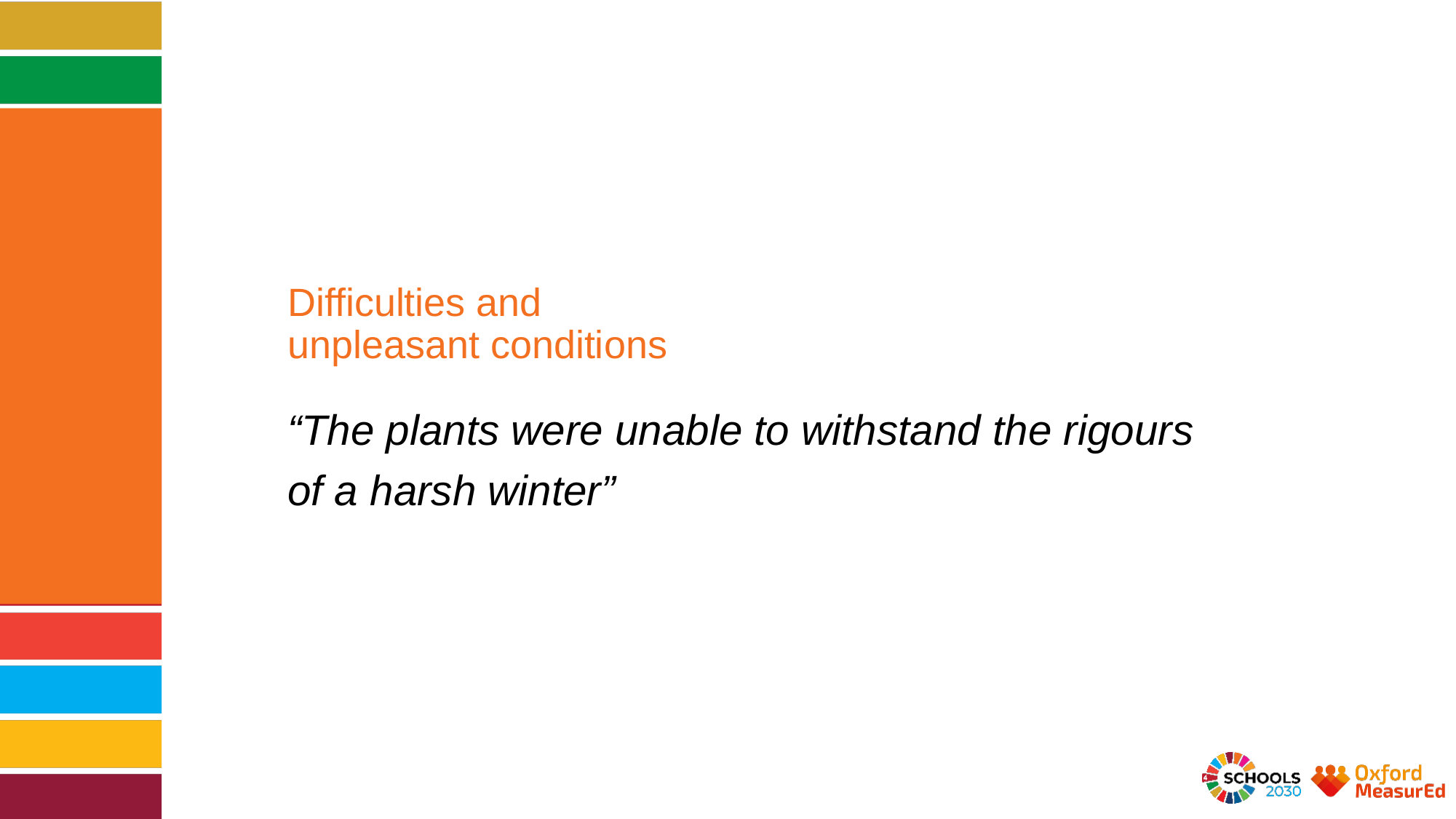

# Difficulties and unpleasant conditions
“The plants were unable to withstand the rigours
of a harsh winter”